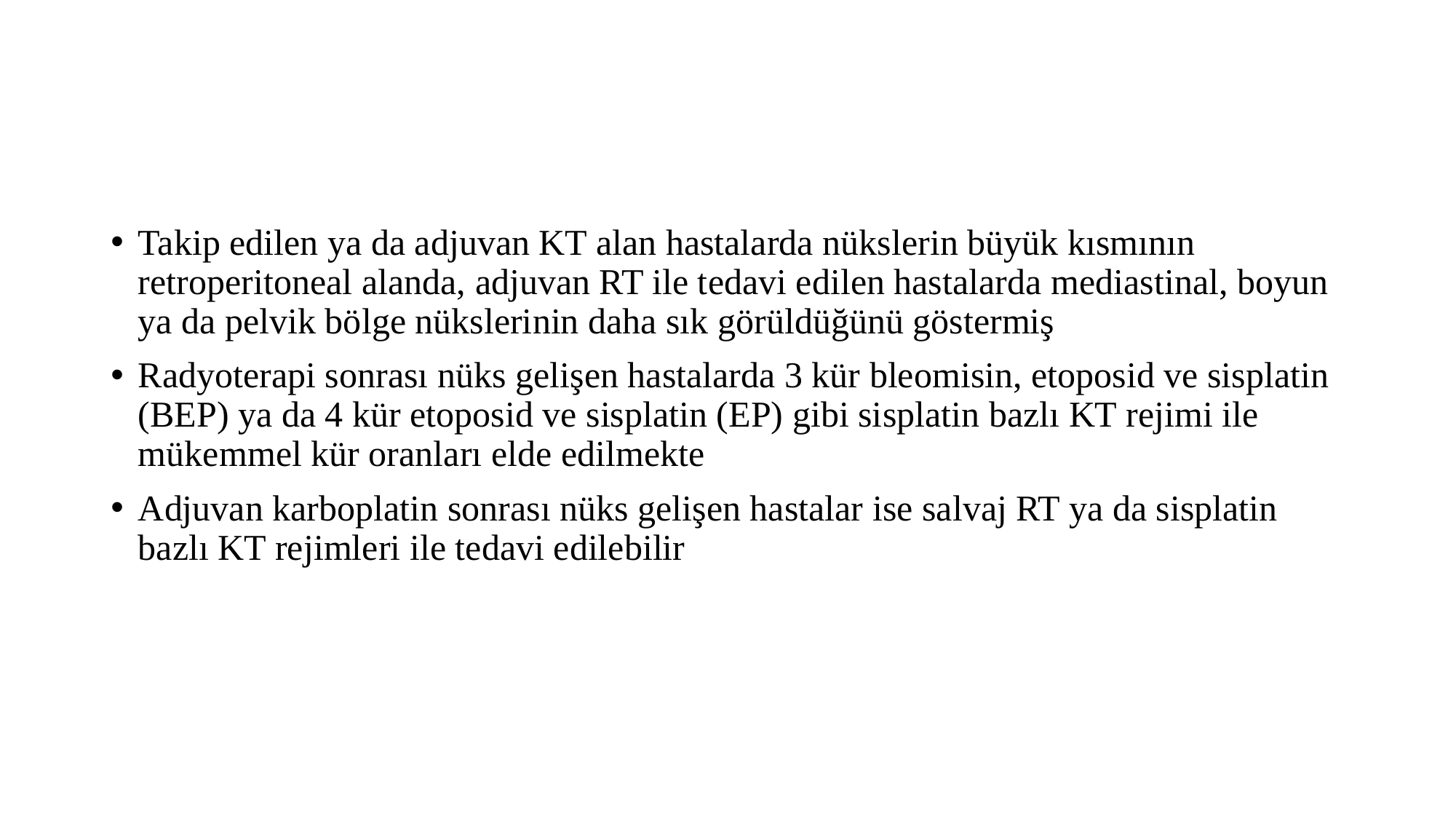

#
Takip edilen ya da adjuvan KT alan hastalarda nükslerin büyük kısmının retroperitoneal alanda, adjuvan RT ile tedavi edilen hastalarda mediastinal, boyun ya da pelvik bölge nükslerinin daha sık görüldüğünü göstermiş
Radyoterapi sonrası nüks gelişen hastalarda 3 kür bleomisin, etoposid ve sisplatin (BEP) ya da 4 kür etoposid ve sisplatin (EP) gibi sisplatin bazlı KT rejimi ile mükemmel kür oranları elde edilmekte
Adjuvan karboplatin sonrası nüks gelişen hastalar ise salvaj RT ya da sisplatin bazlı KT rejimleri ile tedavi edilebilir